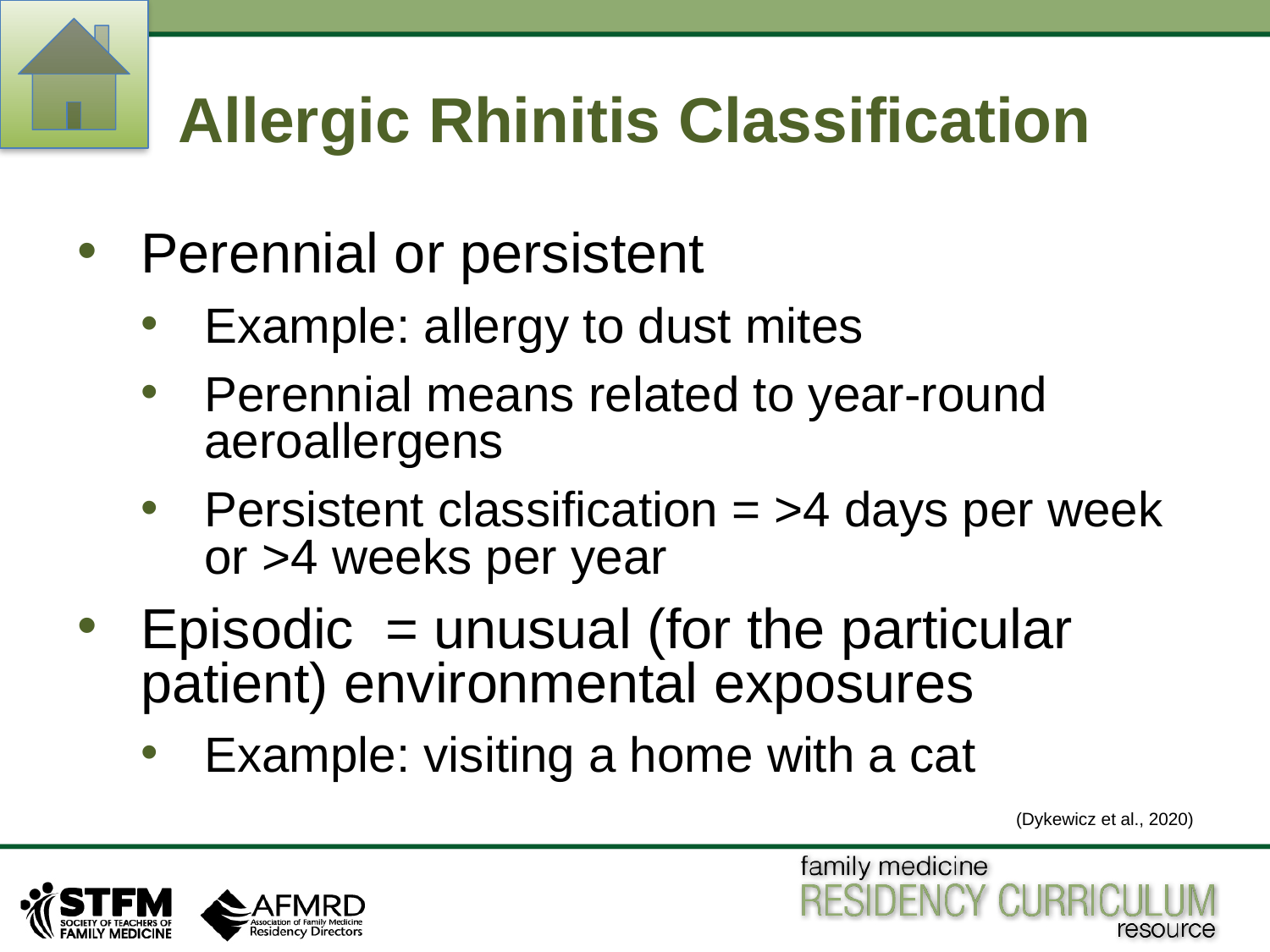

# Allergic Rhinitis Classification

Perennial or persistent
Example: allergy to dust mites
Perennial means related to year-round aeroallergens
Persistent classification = >4 days per week or >4 weeks per year
Episodic  = unusual (for the particular patient) environmental exposures
Example: visiting a home with a cat
(Dykewicz et al., 2020)